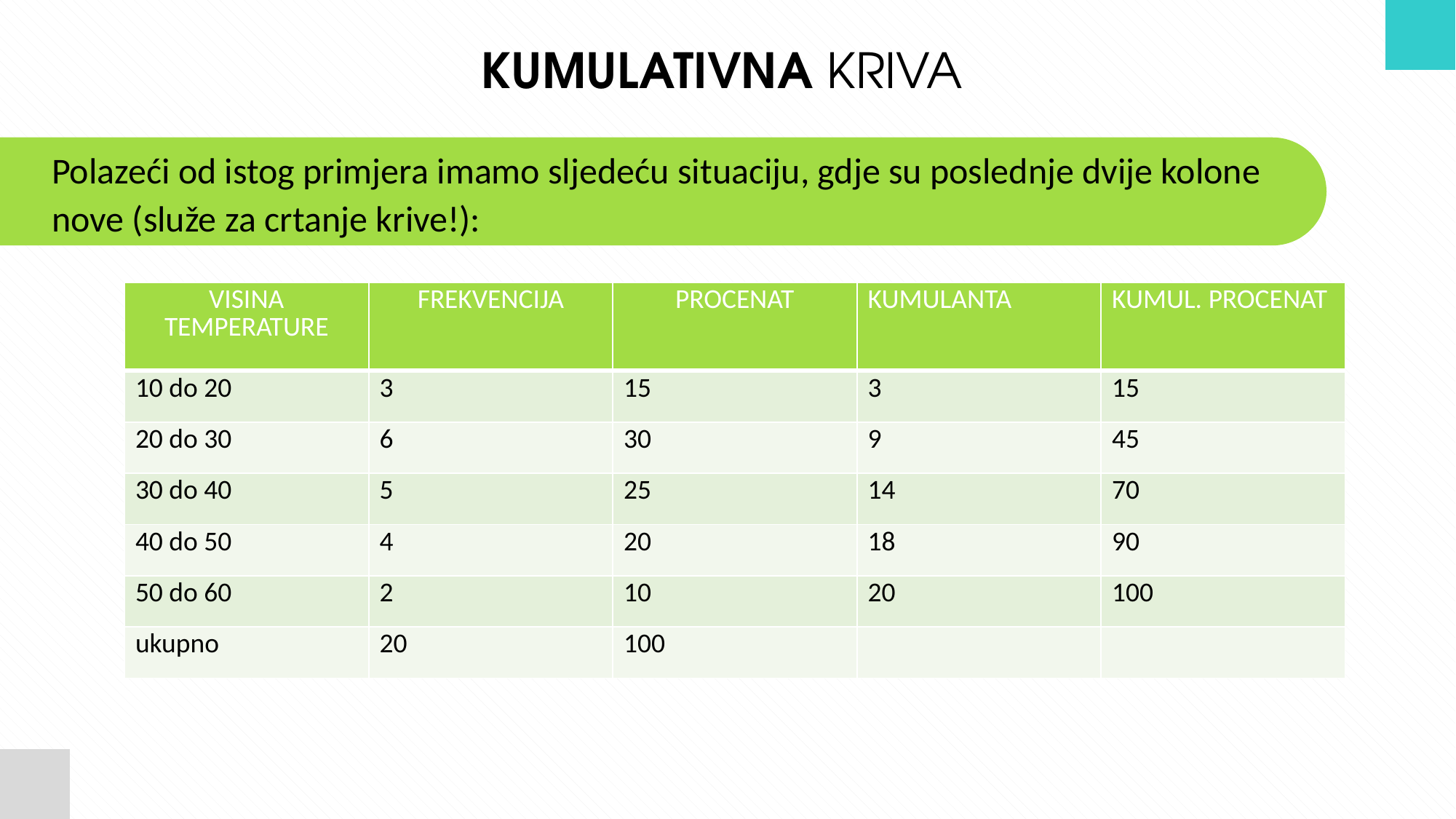

Kumulativna kriva
Polazeći od istog primjera imamo sljedeću situaciju, gdje su poslednje dvije kolone nove (služe za crtanje krive!):
| VISINA TEMPERATURE | FREKVENCIJA | PROCENAT | KUMULANTA | KUMUL. PROCENAT |
| --- | --- | --- | --- | --- |
| 10 do 20 | 3 | 15 | 3 | 15 |
| 20 do 30 | 6 | 30 | 9 | 45 |
| 30 do 40 | 5 | 25 | 14 | 70 |
| 40 do 50 | 4 | 20 | 18 | 90 |
| 50 do 60 | 2 | 10 | 20 | 100 |
| ukupno | 20 | 100 |  |  |